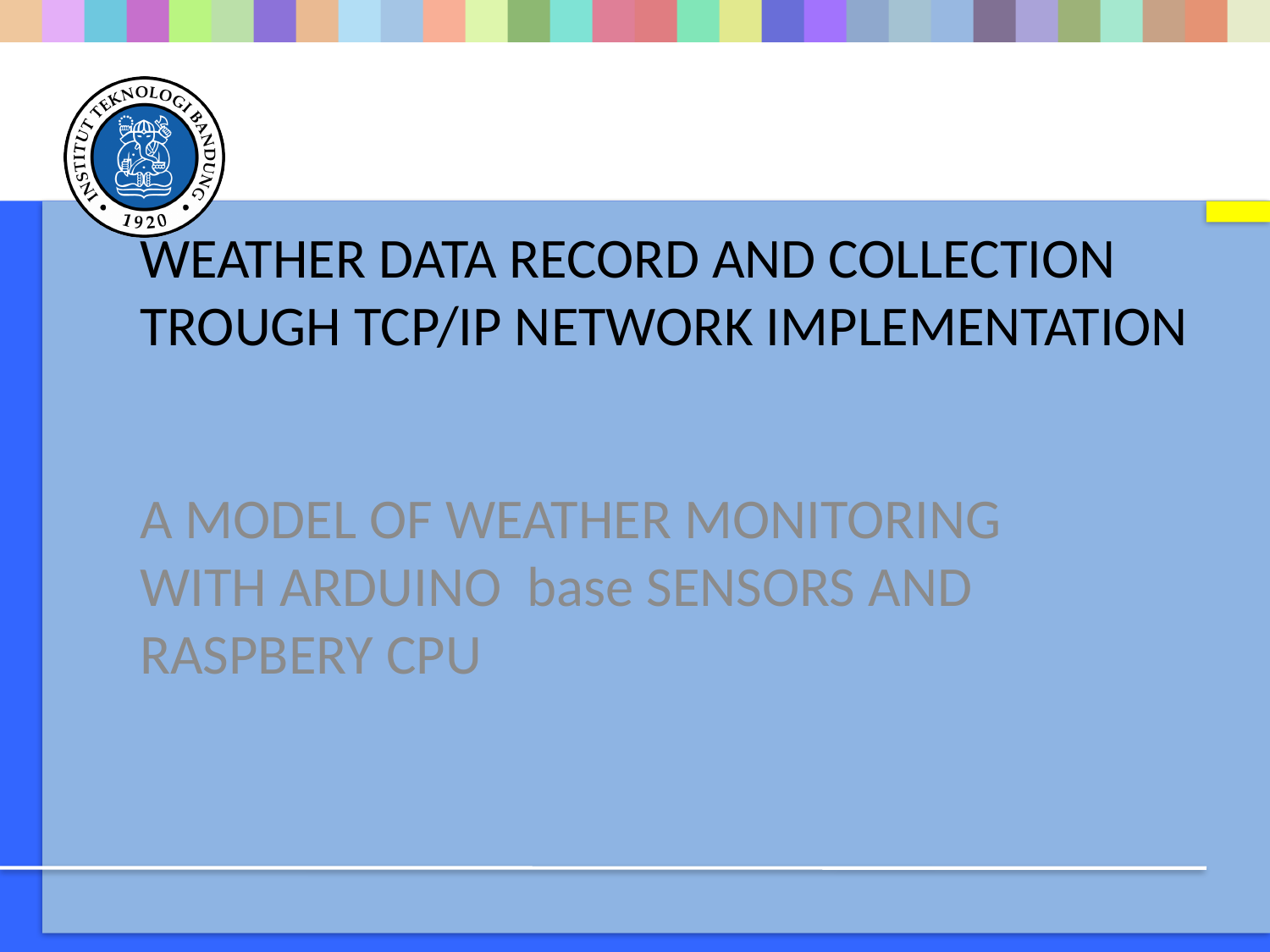

# WEATHER DATA RECORD AND COLLECTION TROUGH TCP/IP NETWORK IMPLEMENTATION
A MODEL OF WEATHER MONITORING WITH ARDUINO  base SENSORS AND RASPBERY CPU